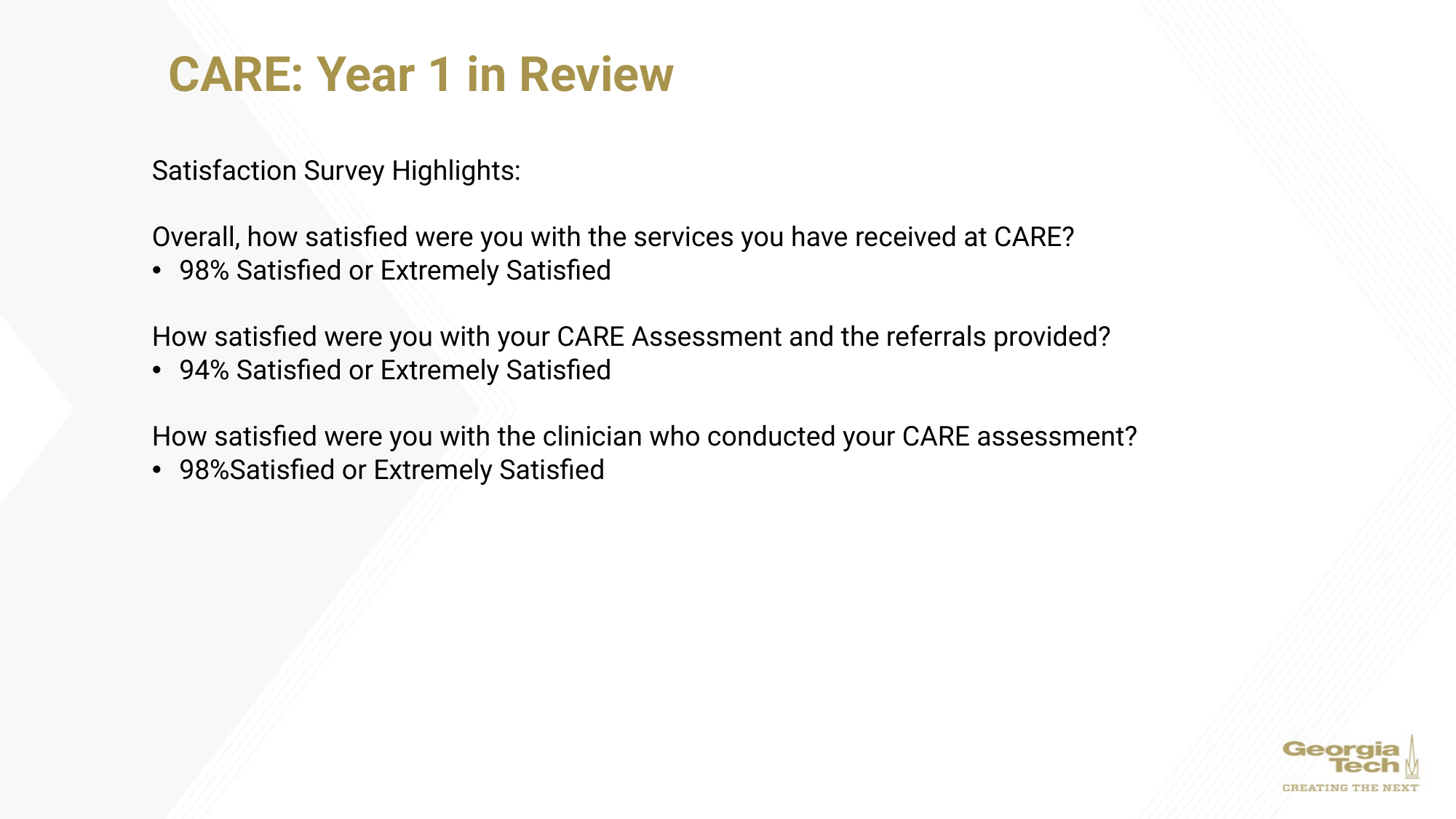

# CARE: Year 1 in Review
Satisfaction Survey Highlights:

Overall, how satisfied were you with the services you have received at CARE?
98% Satisfied or Extremely Satisfied

How satisfied were you with your CARE Assessment and the referrals provided?
94% Satisfied or Extremely Satisfied

How satisfied were you with the clinician who conducted your CARE assessment?
98%Satisfied or Extremely Satisfied

​